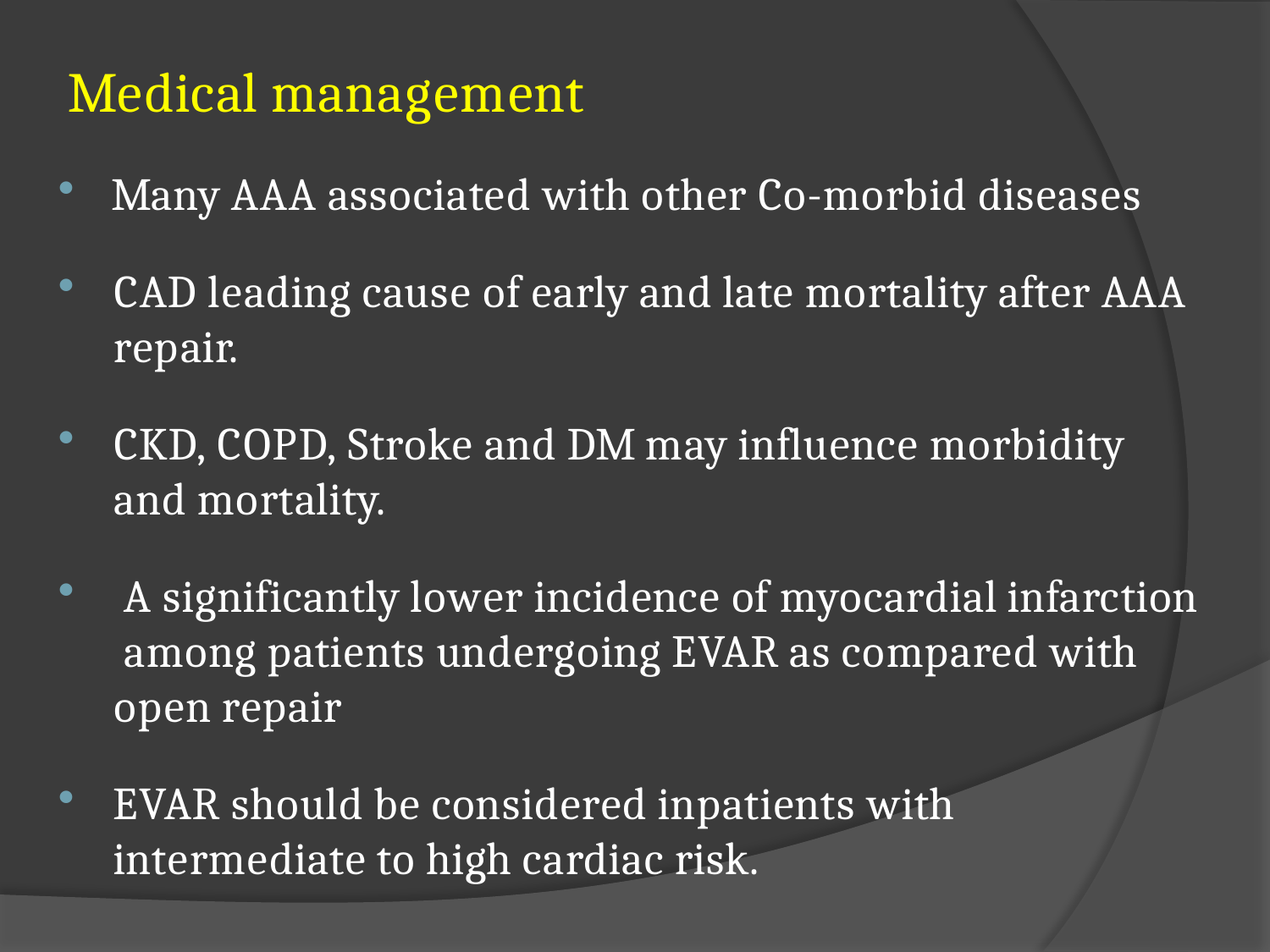

# Medical management
Many AAA associated with other Co-morbid diseases
CAD leading cause of early and late mortality after AAA repair.
CKD, COPD, Stroke and DM may influence morbidity and mortality.
 A significantly lower incidence of myocardial infarction  among patients undergoing EVAR as compared with open repair
EVAR should be considered inpatients with  intermediate to high cardiac risk.